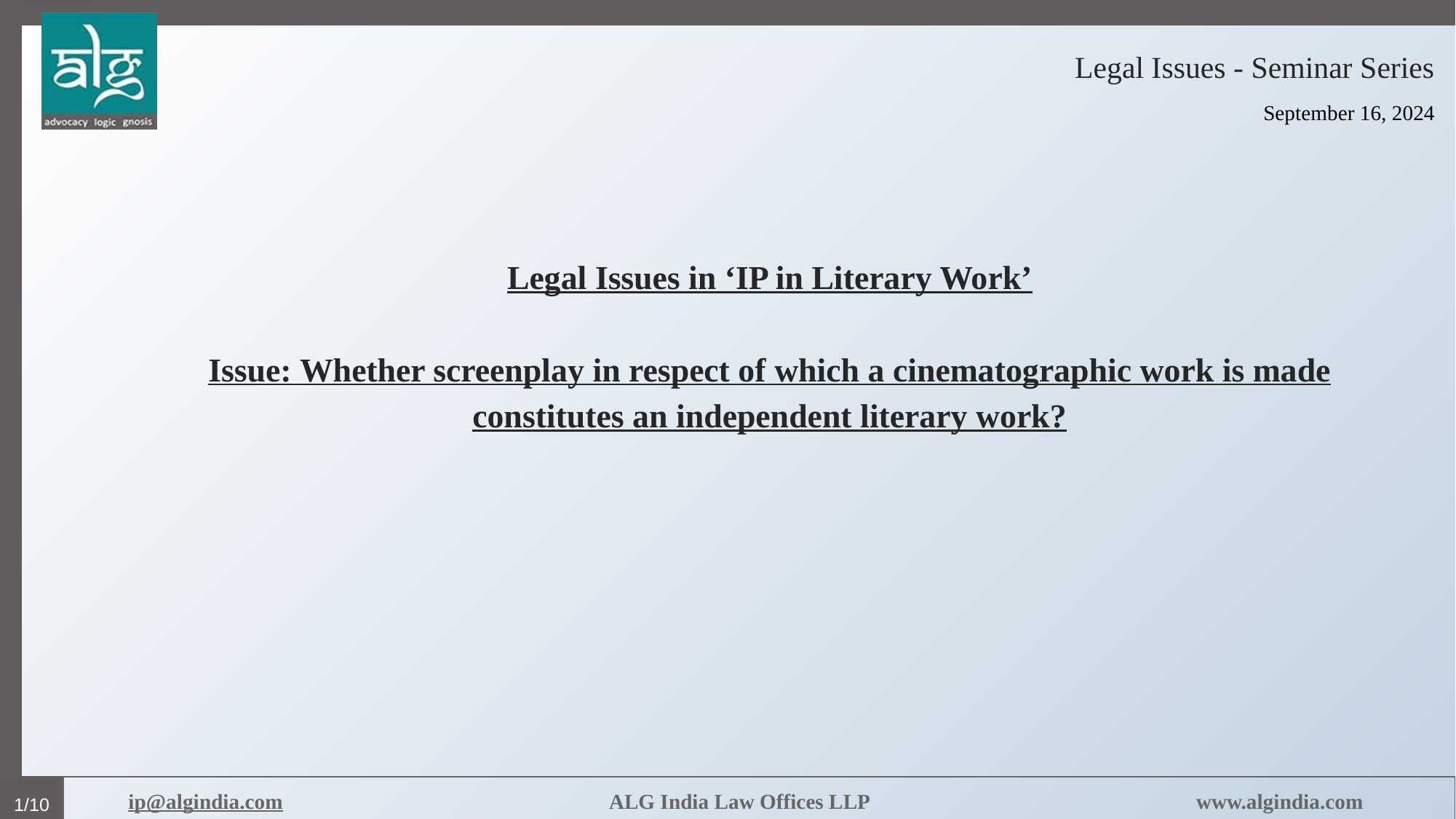

Legal Issues - Seminar Series

September 16, 2024
# Legal Issues in ‘IP in Literary Work’ Issue: Whether screenplay in respect of which a cinematographic work is made constitutes an independent literary work?
1/10